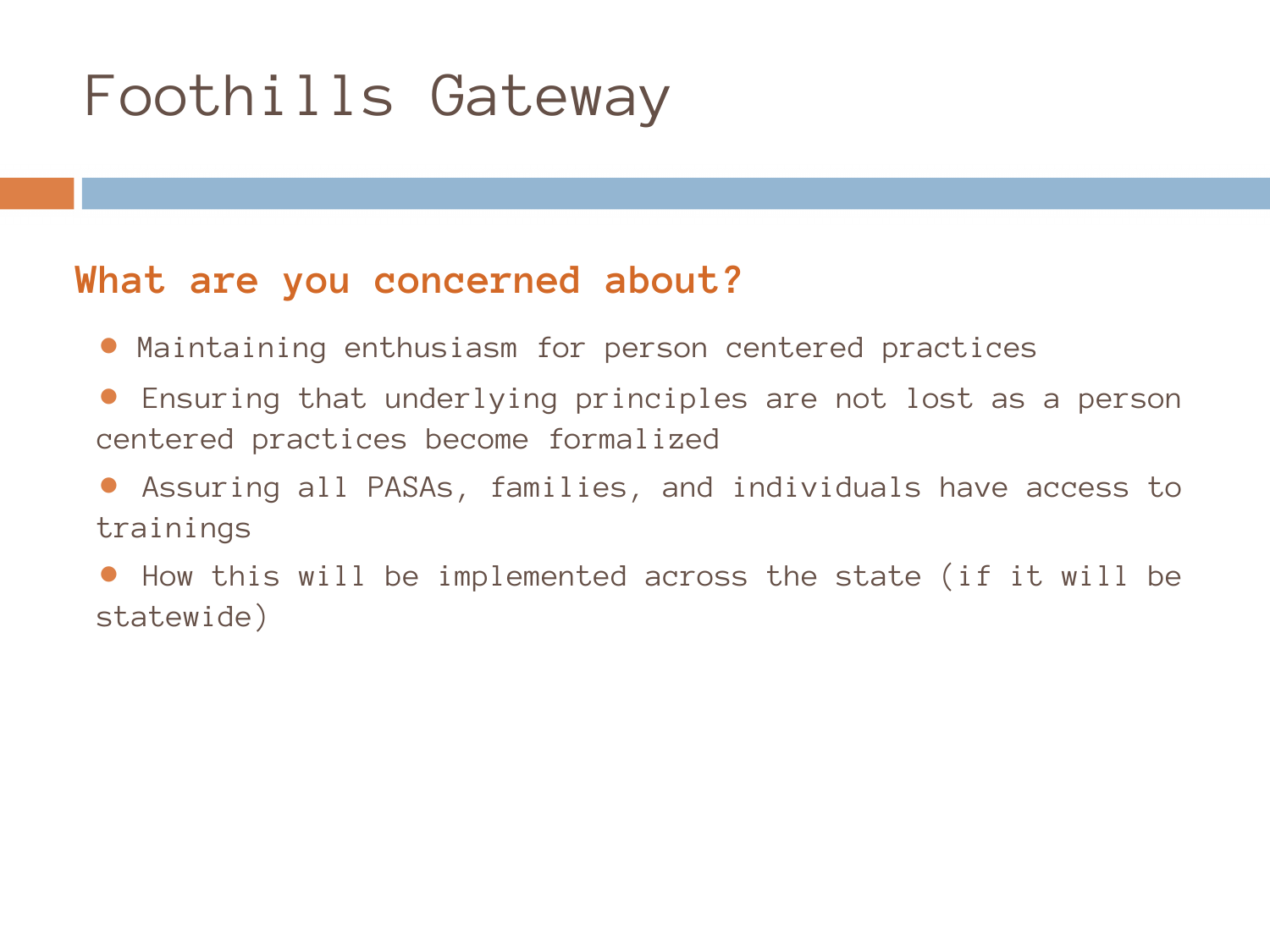

# Foothills Gateway
What are you concerned about?
• Maintaining enthusiasm for person centered practices
• Ensuring that underlying principles are not lost as a person centered practices become formalized
• Assuring all PASAs, families, and individuals have access to trainings
• How this will be implemented across the state (if it will be statewide)